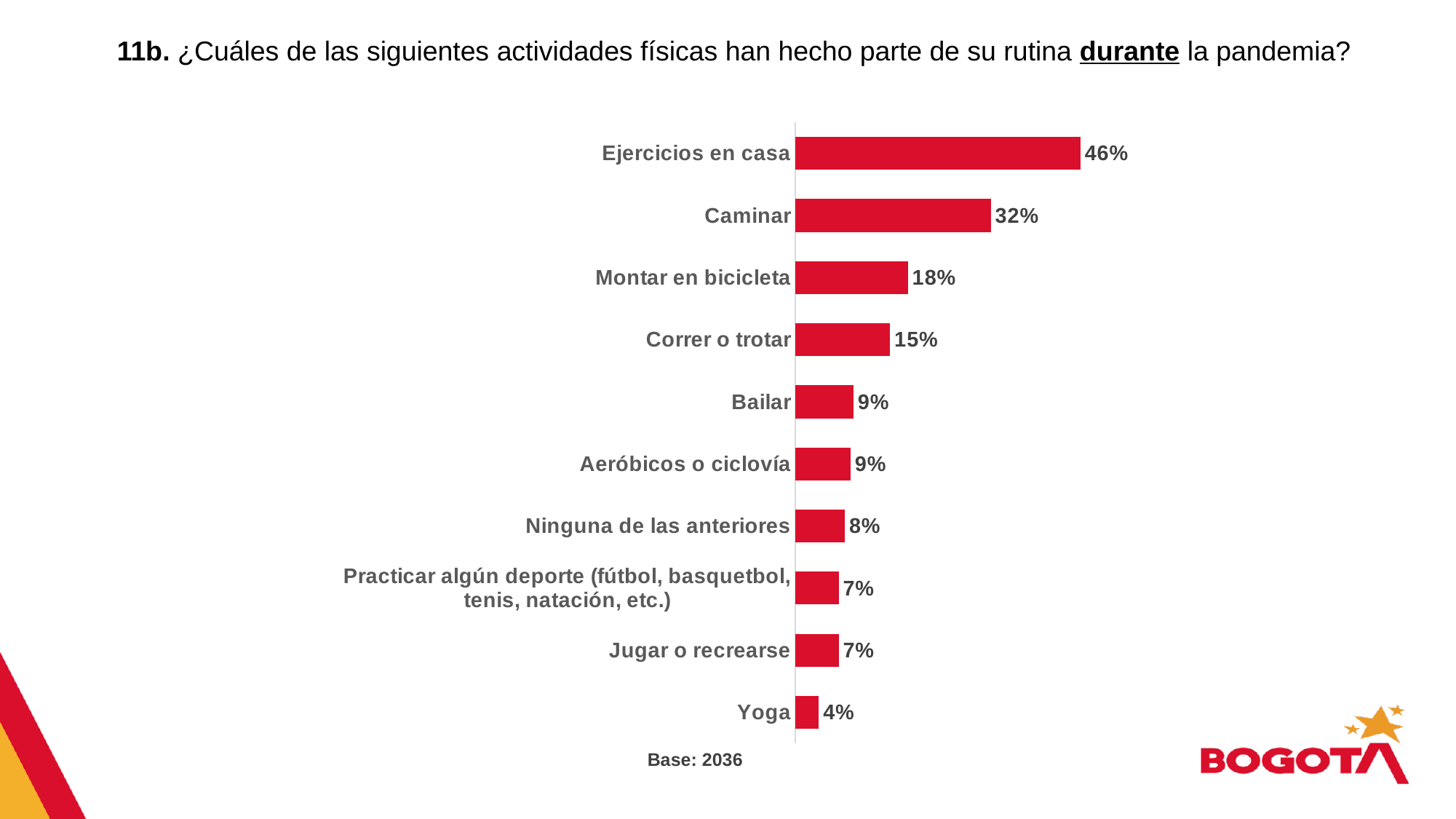

11b. ¿Cuáles de las siguientes actividades físicas han hecho parte de su rutina durante la pandemia?

### Chart

| Category | Serie 1 |
|---|---|
| Yoga | 0.038 |
| Jugar o recrearse | 0.07 |
| Practicar algún deporte (fútbol, basquetbol, tenis, natación, etc.) | 0.07 |
| Ninguna de las anteriores | 0.08 |
| Aeróbicos o ciclovía | 0.089 |
| Bailar | 0.094 |
| Correr o trotar | 0.153 |
| Montar en bicicleta | 0.182 |
| Caminar | 0.316 |
| Ejercicios en casa | 0.461 |
Base: 2036